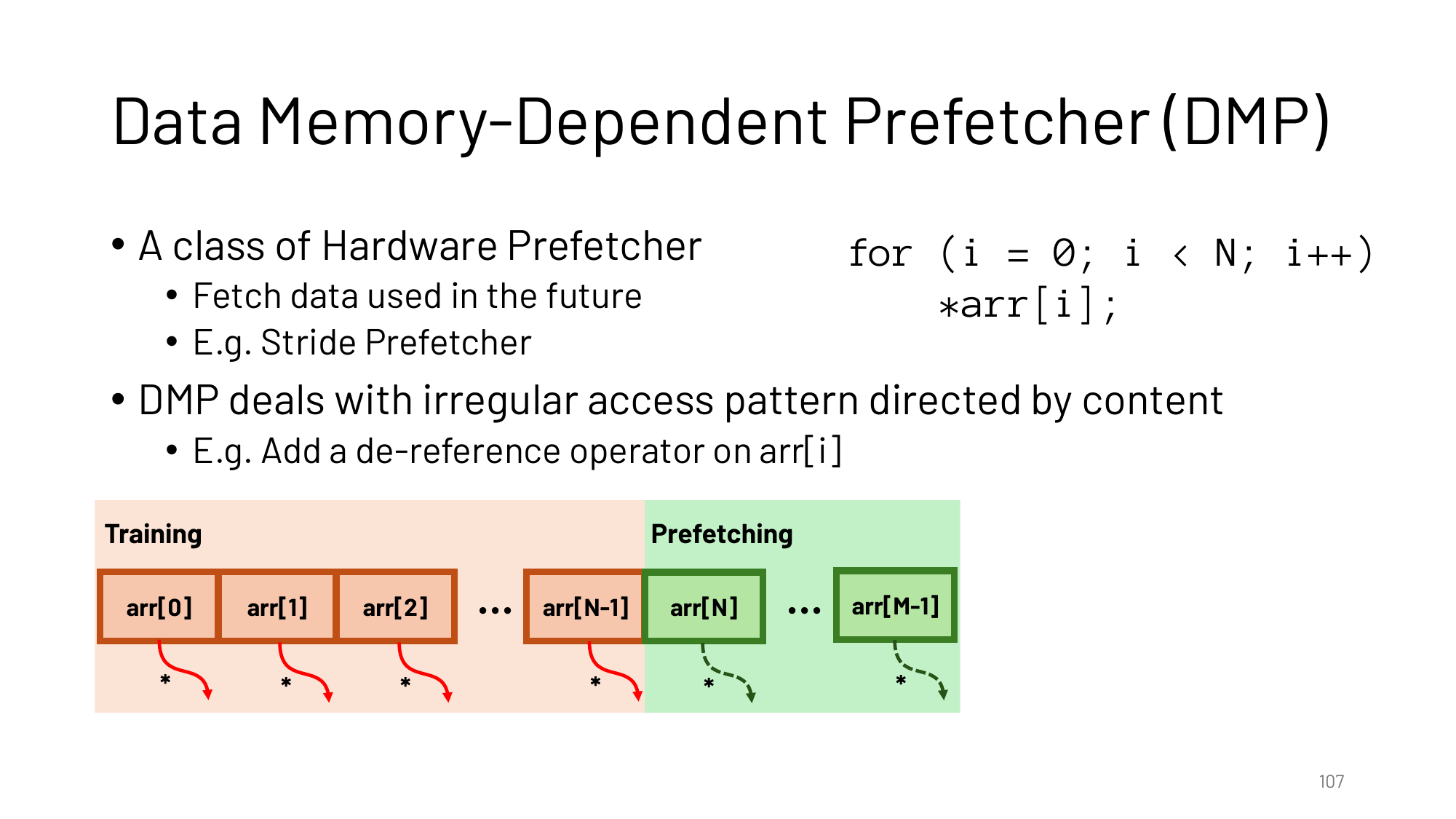

# Data Memory-Dependent Prefetcher (DMP)
A class of Hardware Prefetcher
Fetch data used in the future
E.g. Stride Prefetcher
DMP deals with irregular access pattern directed by content
E.g. Add a de-reference operator on arr[i]

for (i = 0; i < N; i++)
    *arr[i];

Training
Prefetching
…
…
arr[M-1]
arr[0]
arr[1]
arr[2]
arr[N-1]
arr[N]
*
*
*
*
*
*
107